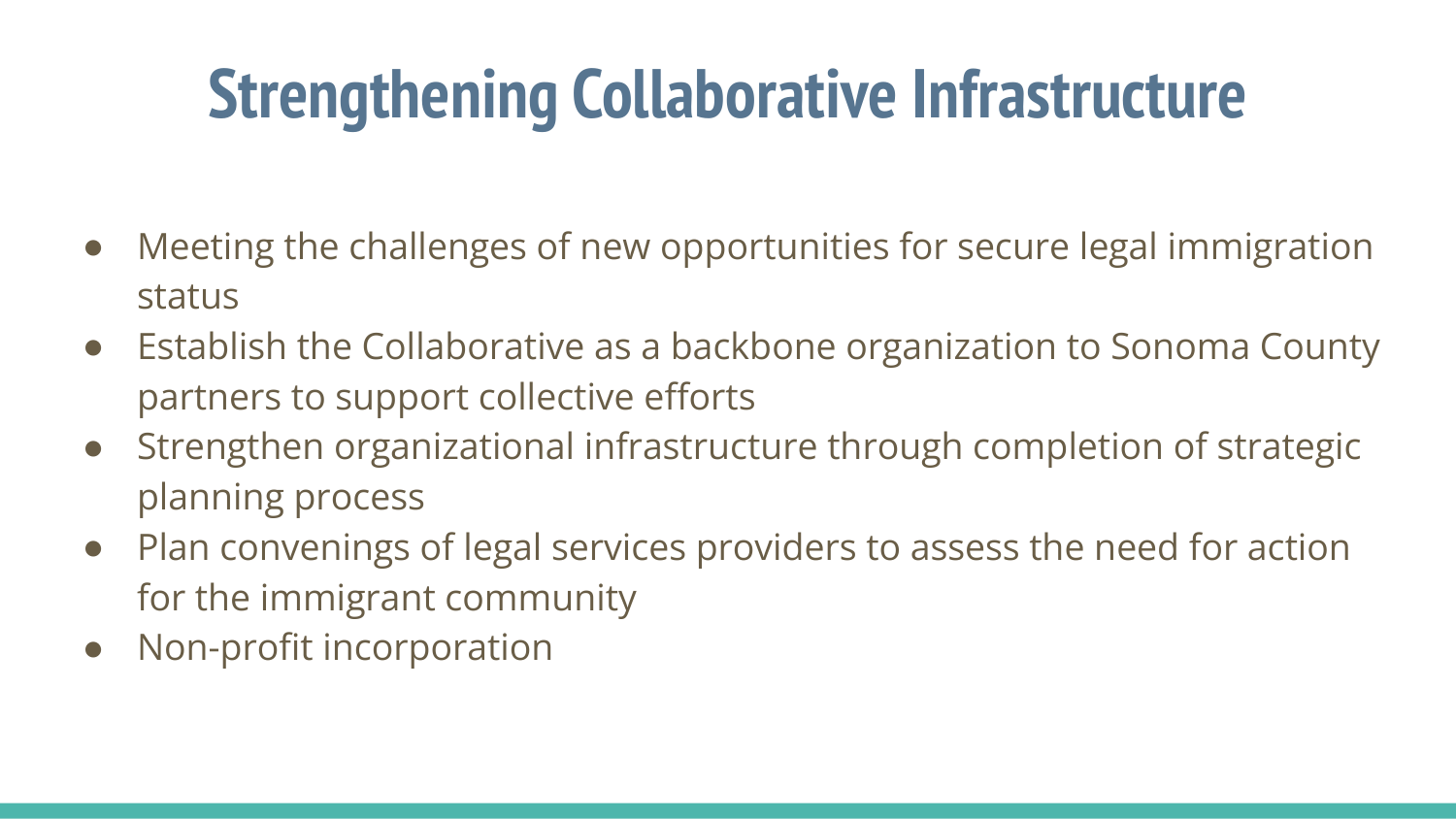

# Strengthening Collaborative Infrastructure
Meeting the challenges of new opportunities for secure legal immigration status
Establish the Collaborative as a backbone organization to Sonoma County partners to support collective efforts
Strengthen organizational infrastructure through completion of strategic planning process
Plan convenings of legal services providers to assess the need for action for the immigrant community
Non-profit incorporation